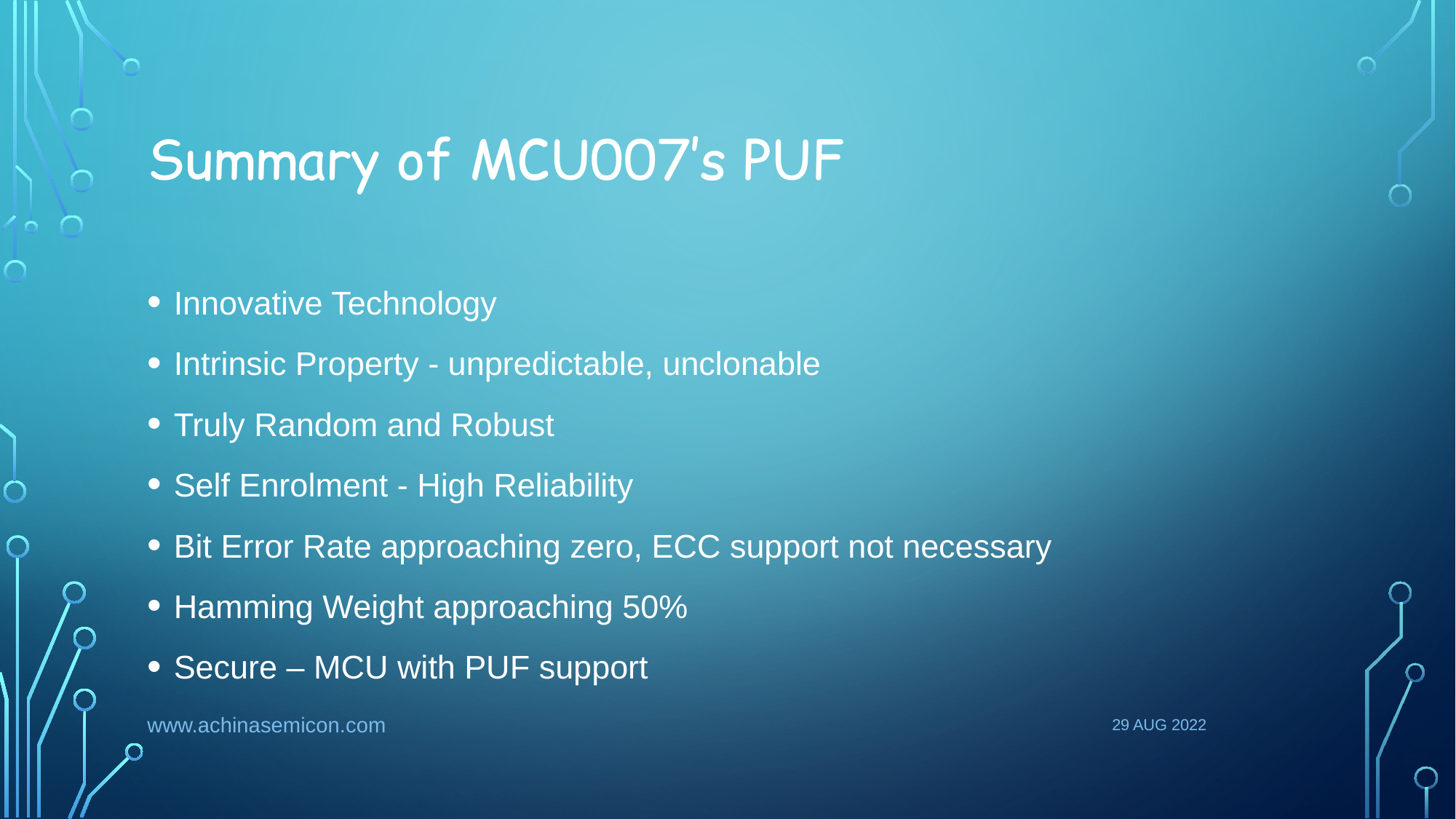

# Summary of MCU007’s PUF
Innovative Technology
Intrinsic Property - unpredictable, unclonable
Truly Random and Robust
Self Enrolment - High Reliability
Bit Error Rate approaching zero, ECC support not necessary
Hamming Weight approaching 50%
Secure – MCU with PUF support

www.achinasemicon.com
29 AUG 2022